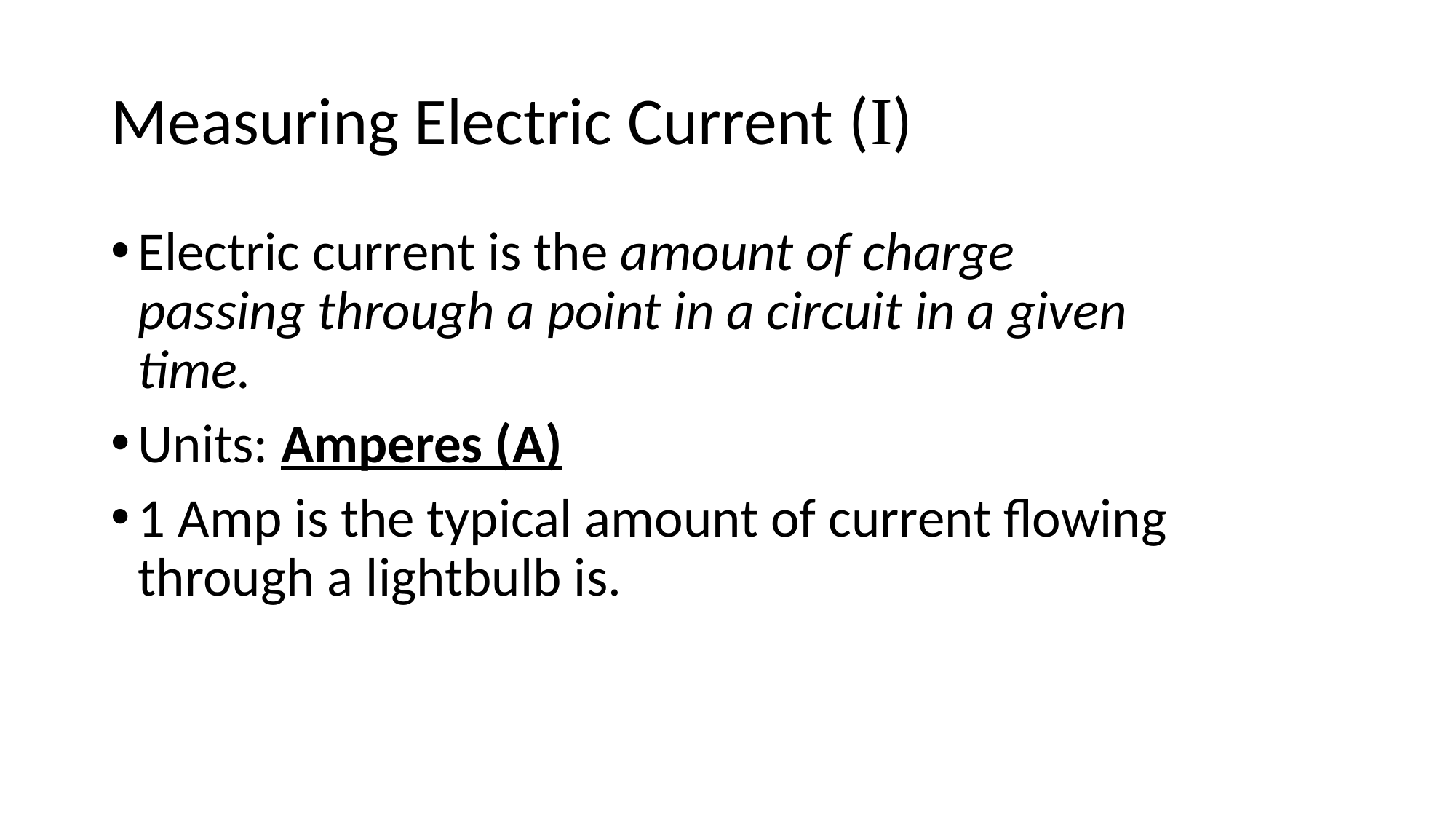

# Measuring Electric Current (I)
Electric current is the amount of charge passing through a point in a circuit in a given time.
Units: Amperes (A)
1 Amp is the typical amount of current flowing through a lightbulb is.